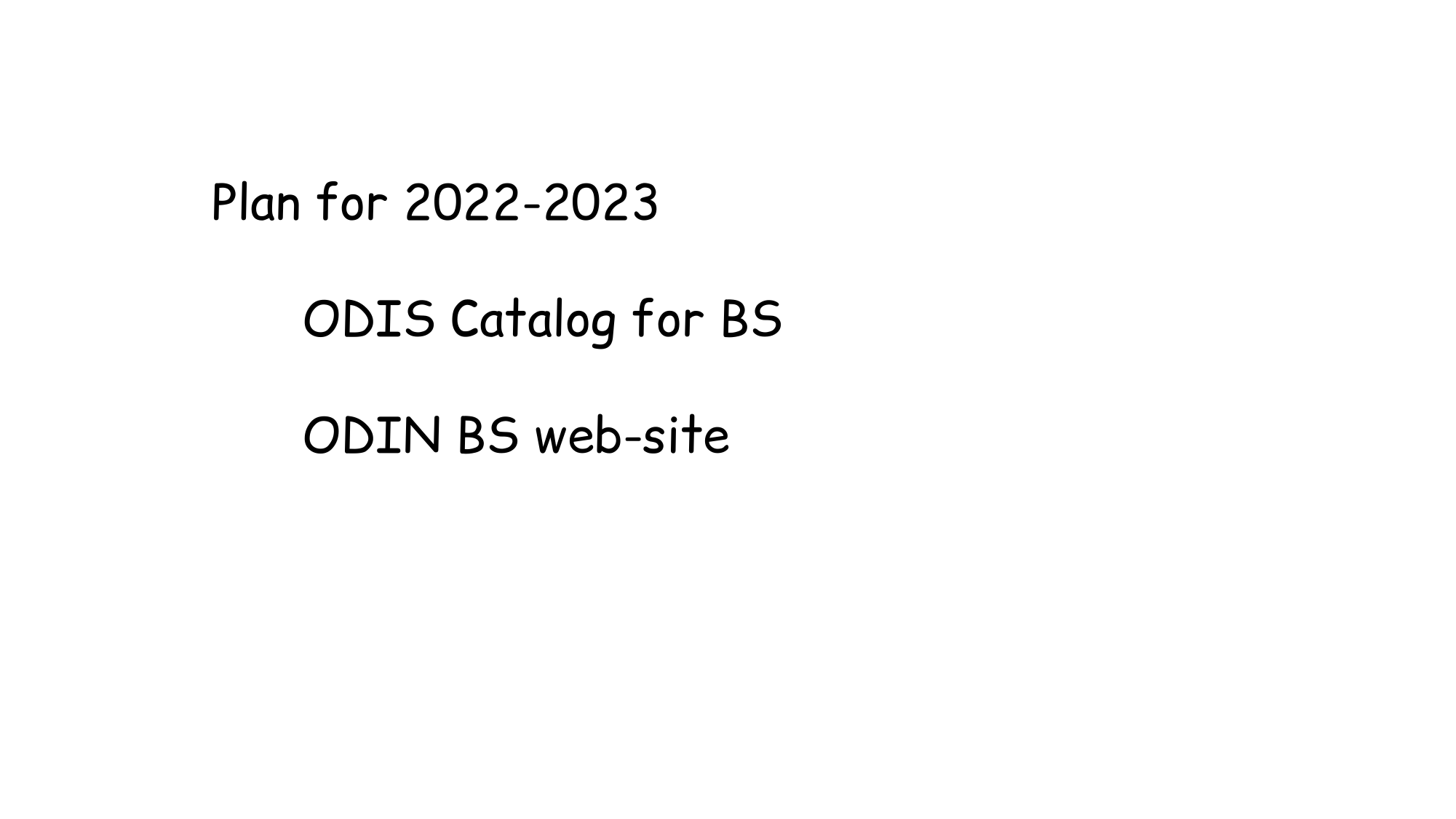

Plan for 2022-2023

	ODIS Catalog for BS

	ODIN BS web-site